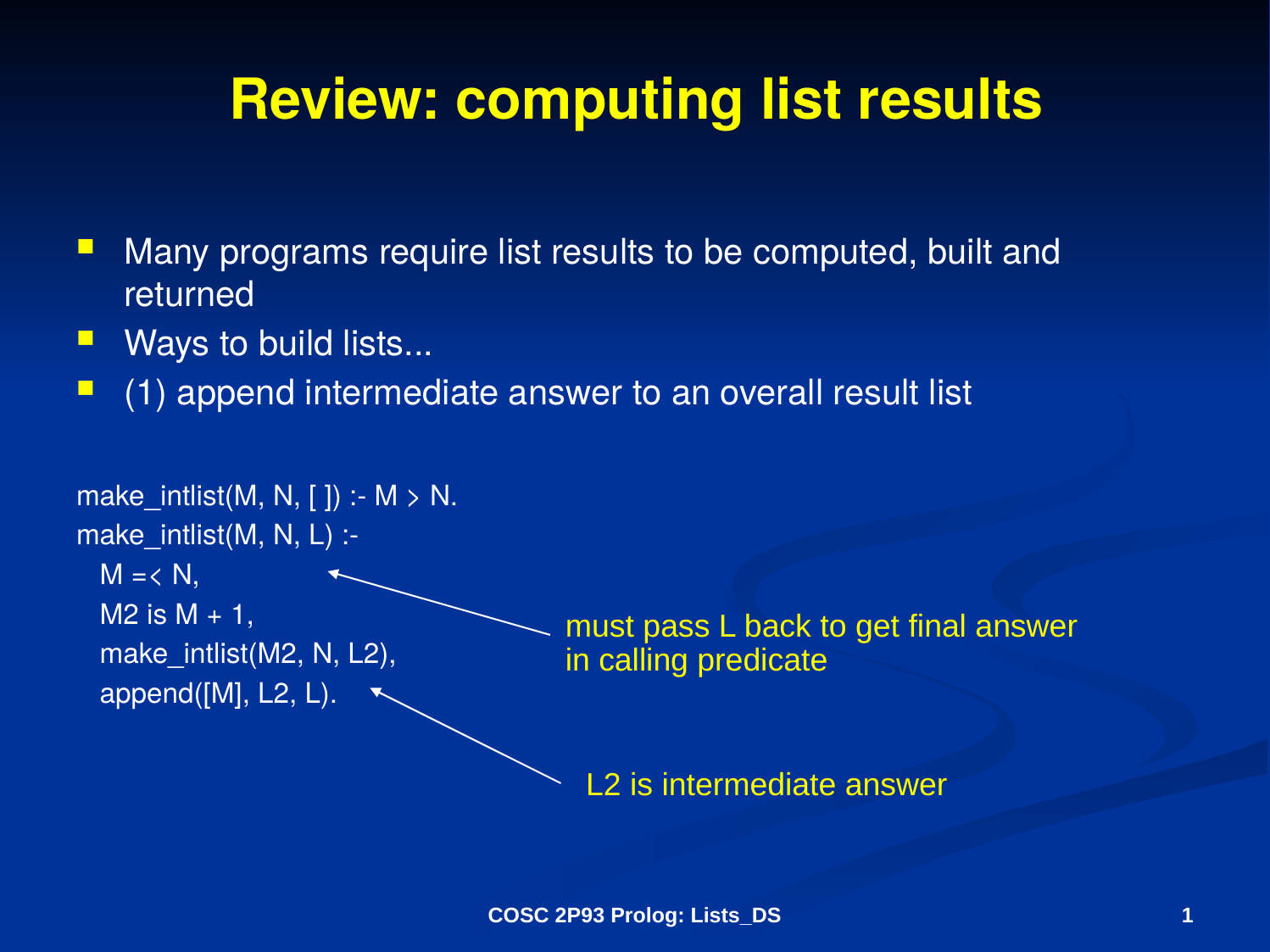

# Review: computing list results
Many programs require list results to be computed, built and returned
Ways to build lists...
(1) append intermediate answer to an overall result list

make_intlist(M, N, [ ]) :- M > N.
make_intlist(M, N, L) :-
   M =< N,
   M2 is M + 1,
   make_intlist(M2, N, L2),
   append([M], L2, L).

must pass L back to get final answer
in calling predicate

L2 is intermediate answer
COSC 2P93 Prolog: Lists_DS
1